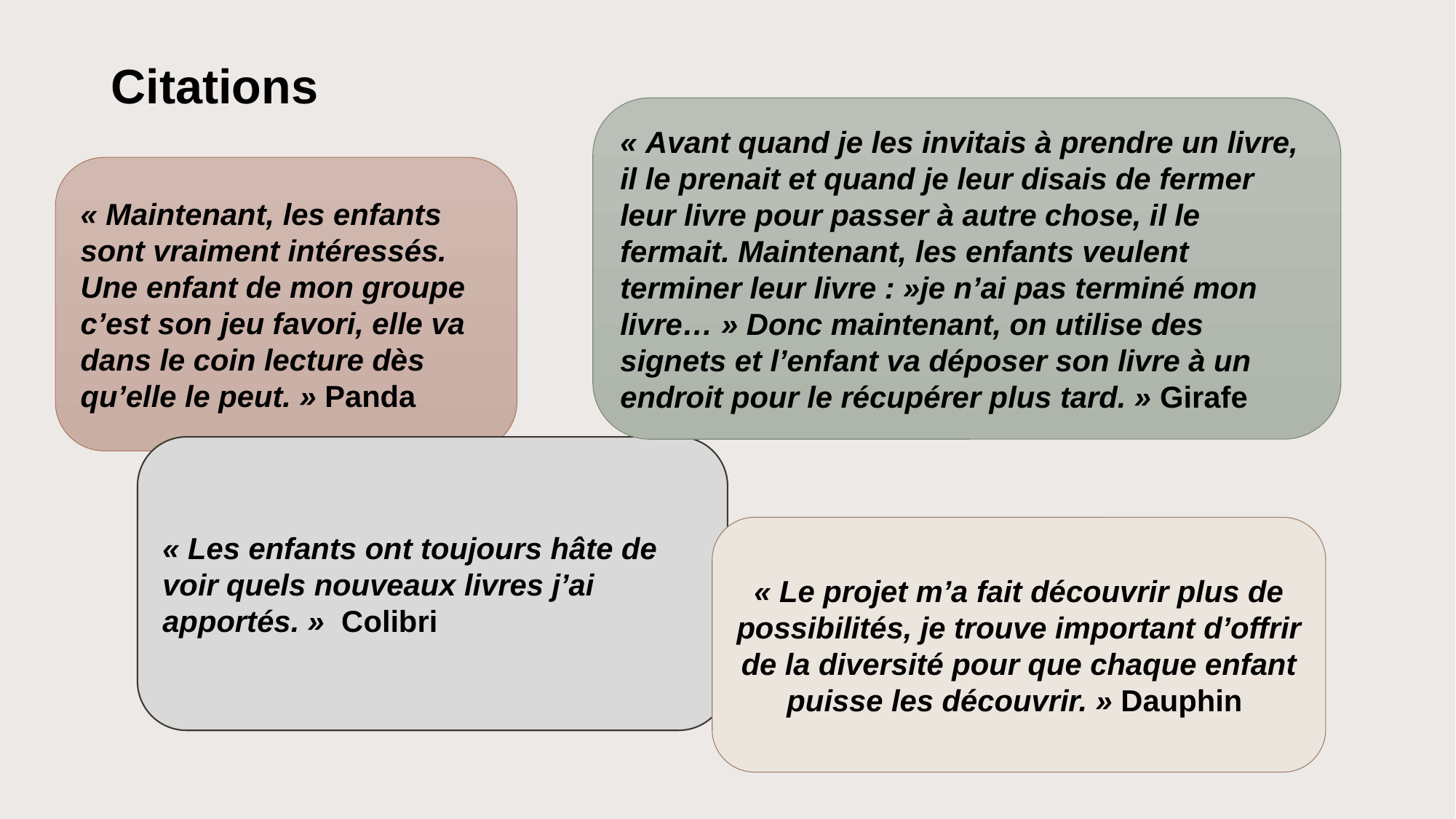

# Citations
« Avant quand je les invitais à prendre un livre, il le prenait et quand je leur disais de fermer leur livre pour passer à autre chose, il le fermait. Maintenant, les enfants veulent terminer leur livre : »je n’ai pas terminé mon livre… » Donc maintenant, on utilise des signets et l’enfant va déposer son livre à un endroit pour le récupérer plus tard. » Girafe
« Maintenant, les enfants sont vraiment intéressés. Une enfant de mon groupe c’est son jeu favori, elle va dans le coin lecture dès qu’elle le peut. » Panda

« Les enfants ont toujours hâte de voir quels nouveaux livres j’ai apportés. »  Colibri
« Le projet m’a fait découvrir plus de possibilités, je trouve important d’offrir de la diversité pour que chaque enfant puisse les découvrir. » Dauphin